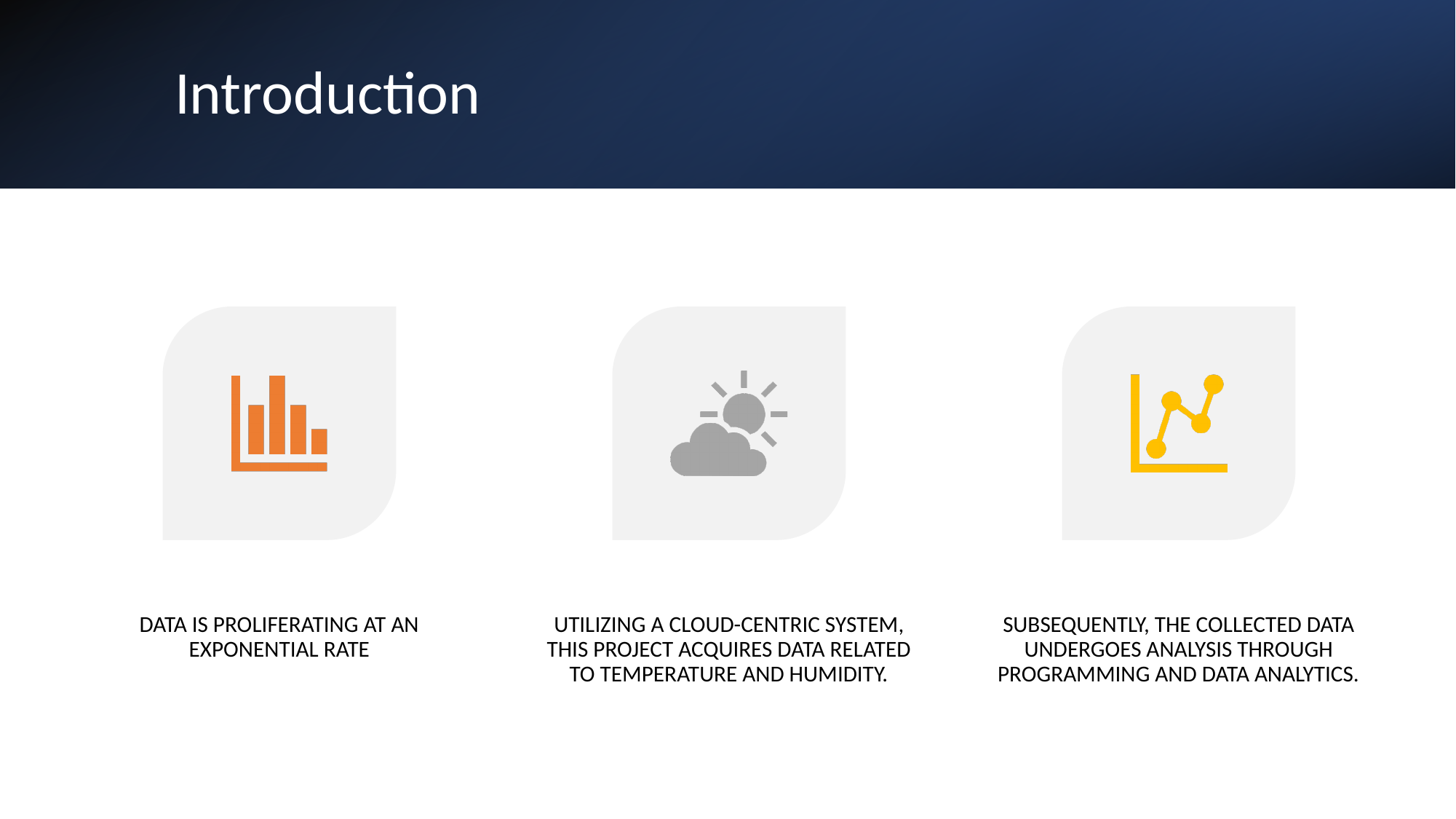

# Introduction
Data is proliferating at an exponential rate
Utilizing a cloud-centric system, this project acquires data related to temperature and humidity.
Subsequently, the collected data undergoes analysis through programming and data analytics.